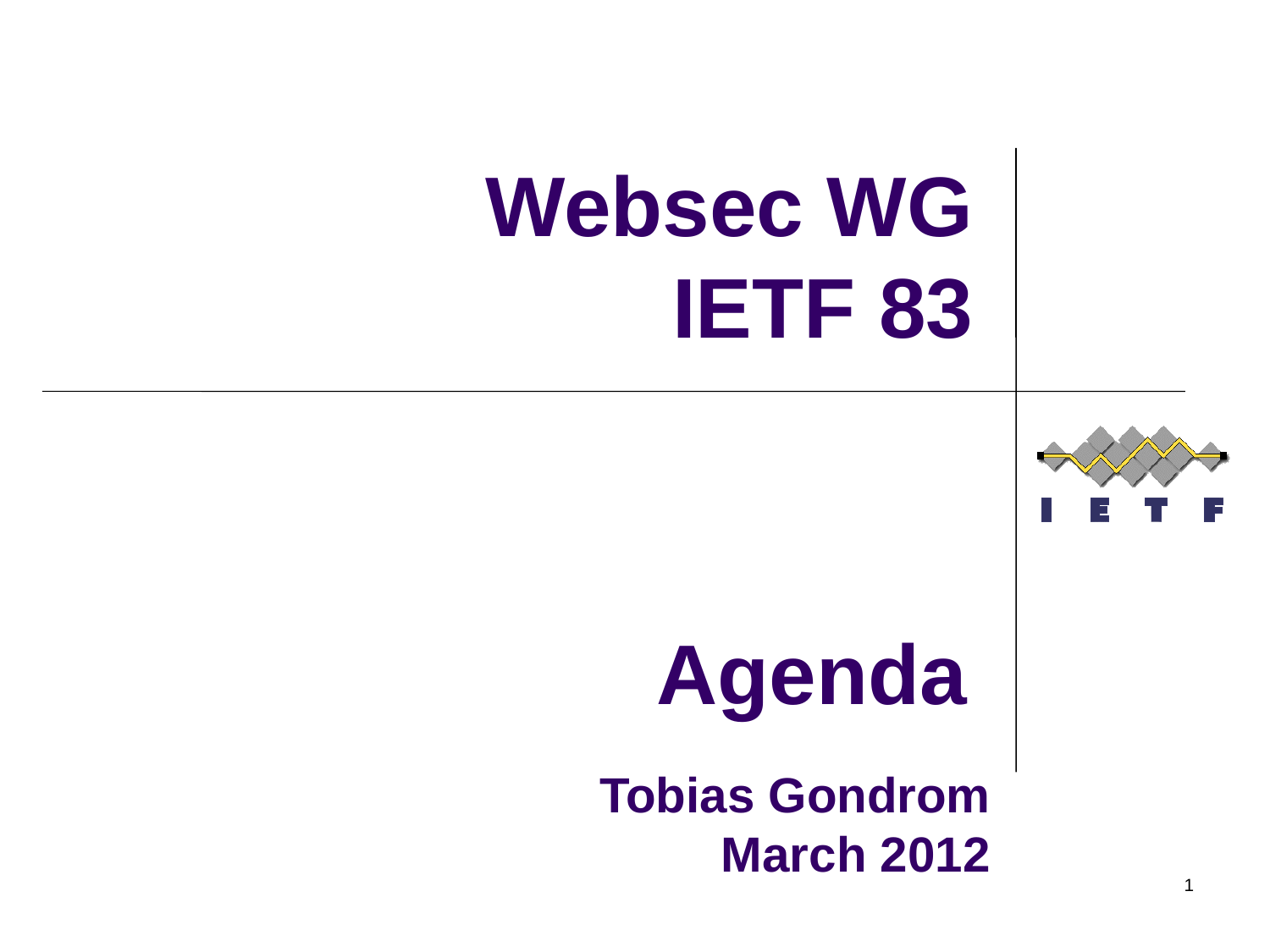

Websec WG
IETF 83
Agenda
 Tobias Gondrom
March 2012
1